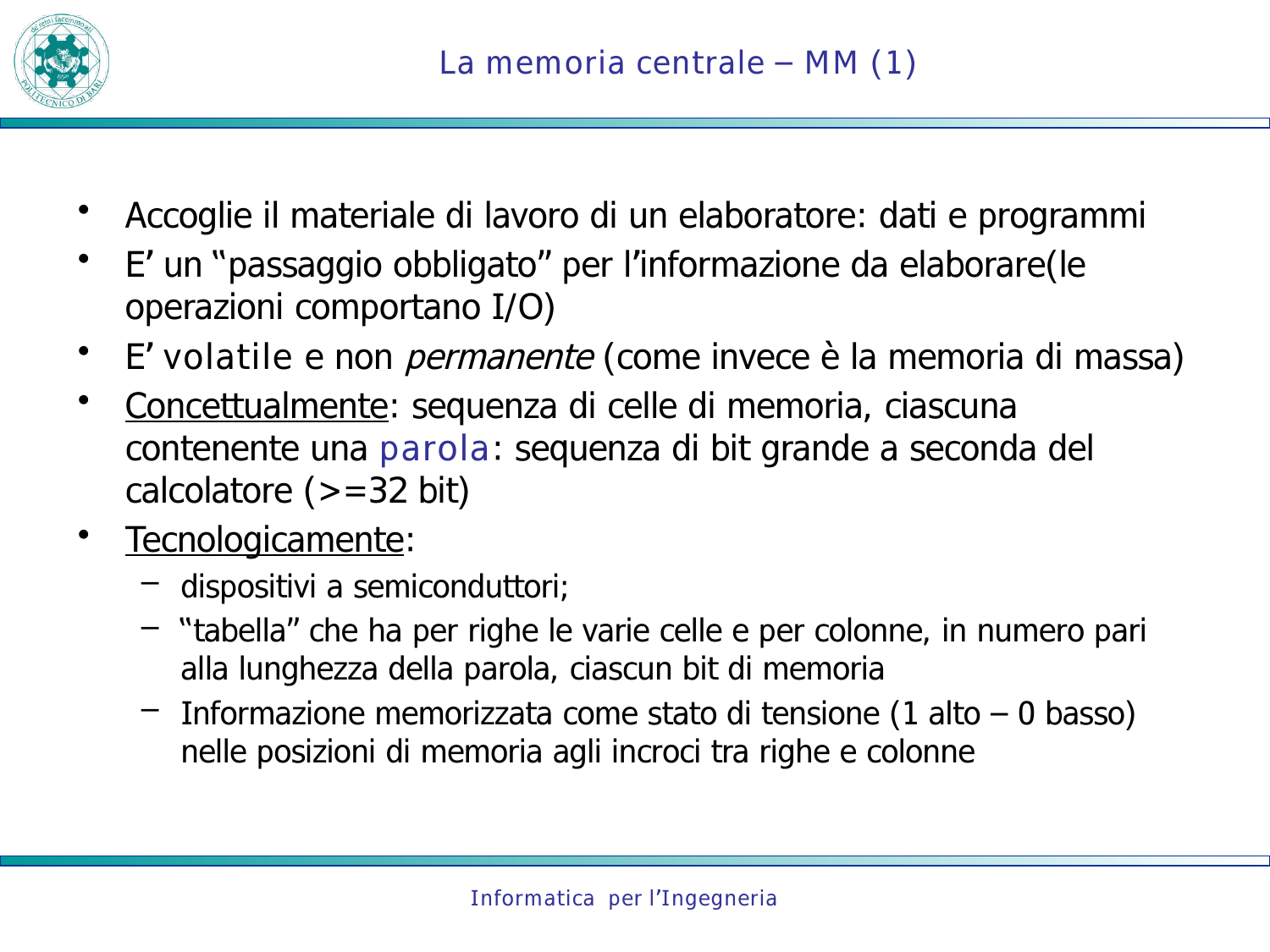

# La memoria centrale – MM (1)
Accoglie il materiale di lavoro di un elaboratore: dati e programmi
E’ un “passaggio obbligato” per l’informazione da elaborare(le operazioni comportano I/O)
E’ volatile e non permanente (come invece è la memoria di massa)
Concettualmente: sequenza di celle di memoria, ciascuna contenente una parola: sequenza di bit grande a seconda del calcolatore (>=32 bit)
Tecnologicamente:
dispositivi a semiconduttori;
“tabella” che ha per righe le varie celle e per colonne, in numero pari alla lunghezza della parola, ciascun bit di memoria
Informazione memorizzata come stato di tensione (1 alto – 0 basso) nelle posizioni di memoria agli incroci tra righe e colonne
Informatica  per l’Ingegneria